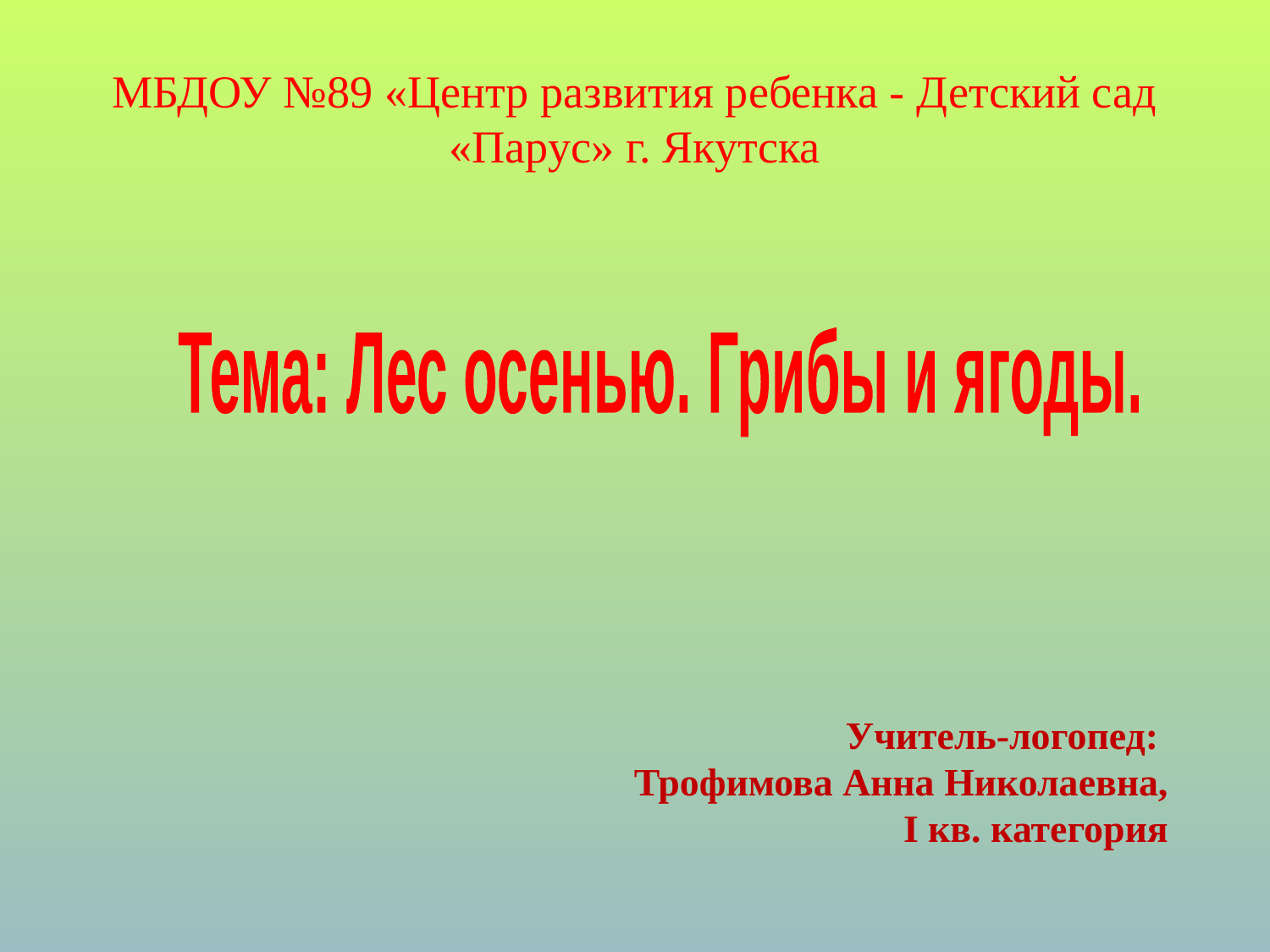

# МБДОУ №89 «Центр развития ребенка - Детский сад «Парус» г. Якутска

Тема: Лес осенью. Грибы и ягоды.
Учитель-логопед:
 Трофимова Анна Николаевна,
		         I кв. категория